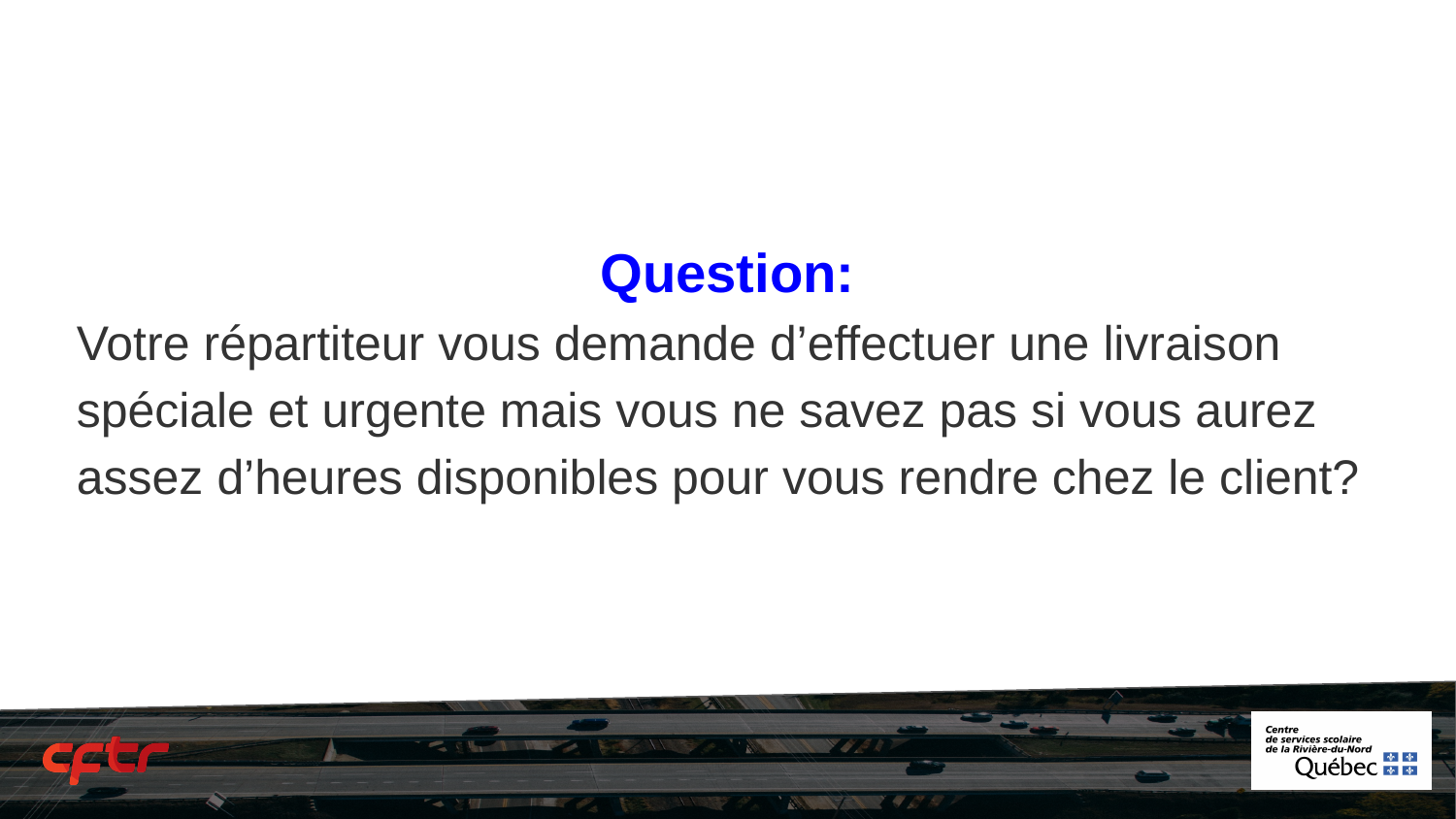

Question:
Votre répartiteur vous demande d’effectuer une livraison spéciale et urgente mais vous ne savez pas si vous aurez assez d’heures disponibles pour vous rendre chez le client?